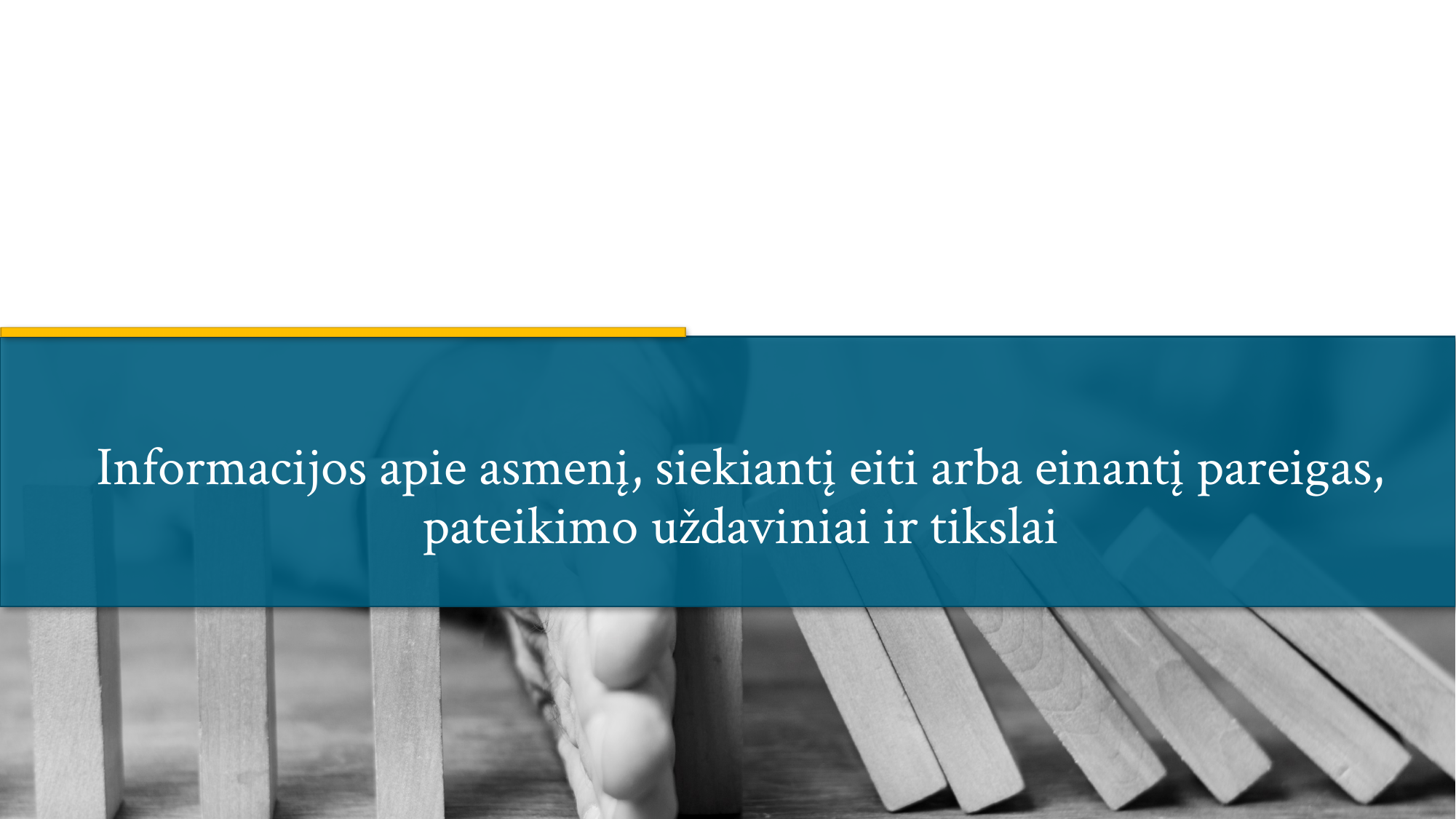

Informacijos apie asmenį, siekiantį eiti arba einantį pareigas, pateikimo uždaviniai ir tikslai